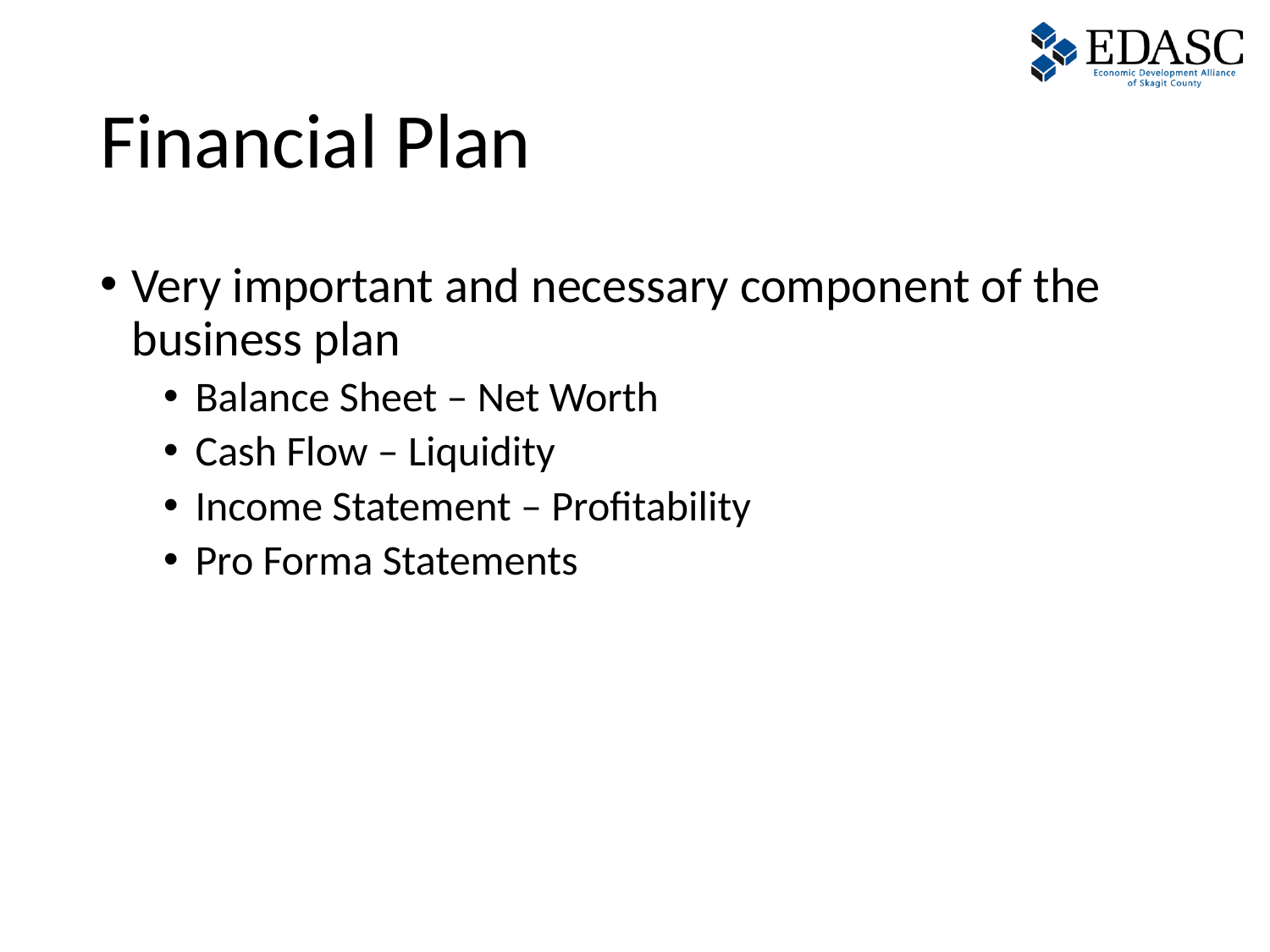

# Financial Plan
Very important and necessary component of the business plan
Balance Sheet – Net Worth
Cash Flow – Liquidity
Income Statement – Profitability
Pro Forma Statements